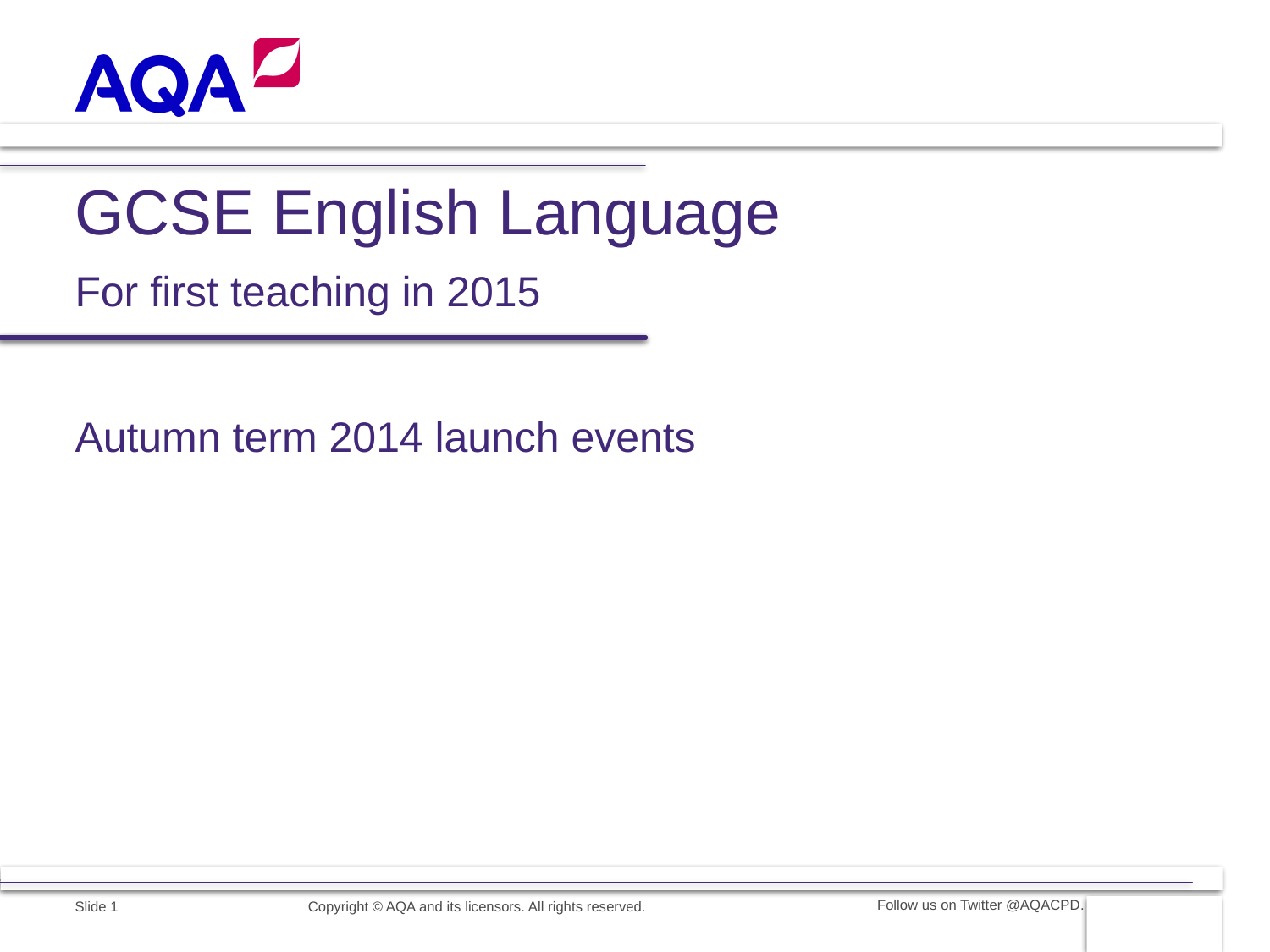

# GCSE English Language For first teaching in 2015
Autumn term 2014 launch events
Follow us on Twitter @AQACPD.
Slide 1
Copyright © AQA and its licensors. All rights reserved.